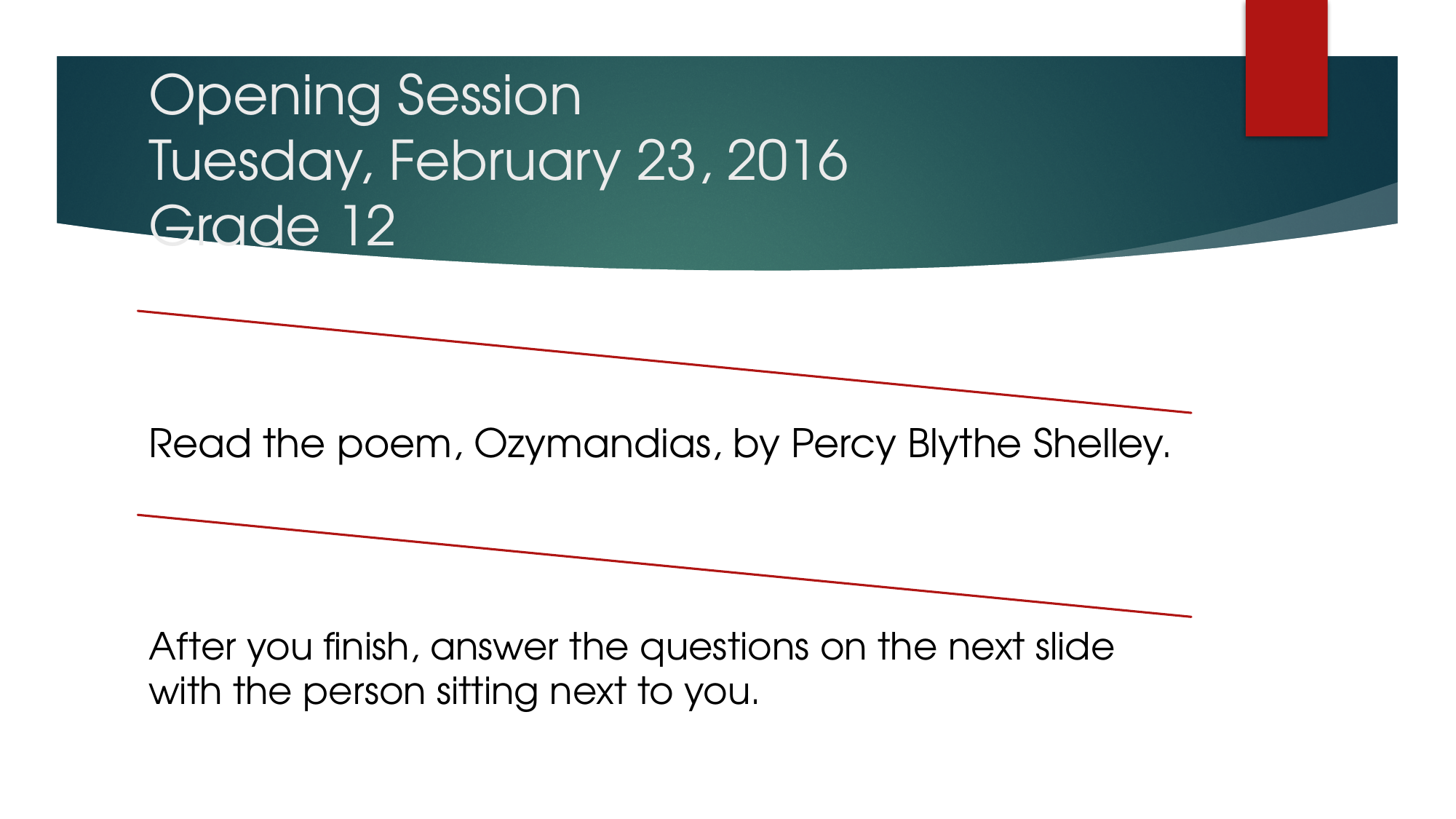

# Opening Session Tuesday, February 23, 2016 Grade 12
Read the poem, Ozymandias, by Percy Blythe Shelley.
After you finish, answer the questions on the next slide with the person sitting next to you.